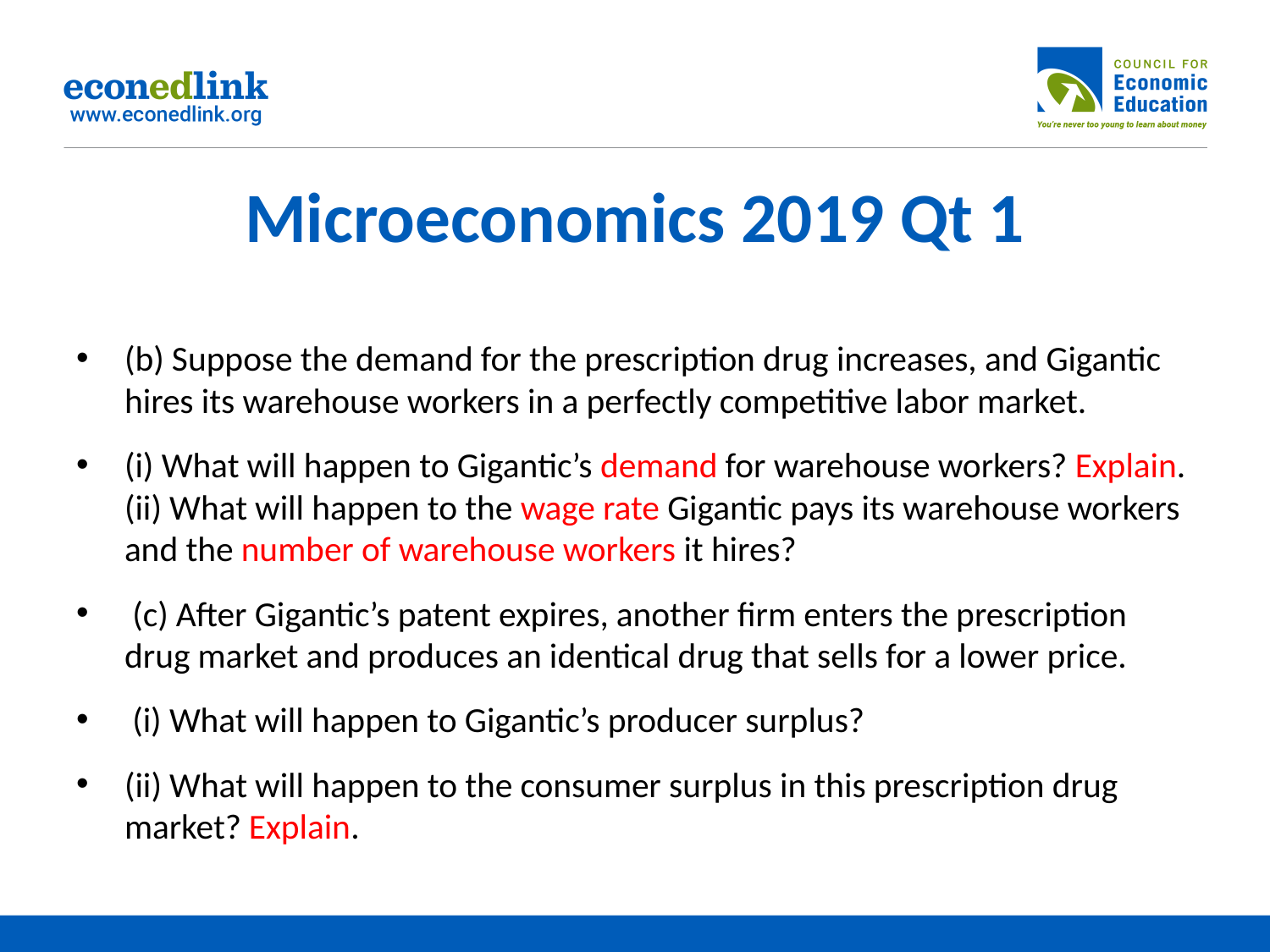

# Microeconomics 2019 Qt 1
(b) Suppose the demand for the prescription drug increases, and Gigantic hires its warehouse workers in a perfectly competitive labor market.
(i) What will happen to Gigantic’s demand for warehouse workers? Explain. (ii) What will happen to the wage rate Gigantic pays its warehouse workers and the number of warehouse workers it hires?
 (c) After Gigantic’s patent expires, another firm enters the prescription drug market and produces an identical drug that sells for a lower price.
 (i) What will happen to Gigantic’s producer surplus?
(ii) What will happen to the consumer surplus in this prescription drug market? Explain.